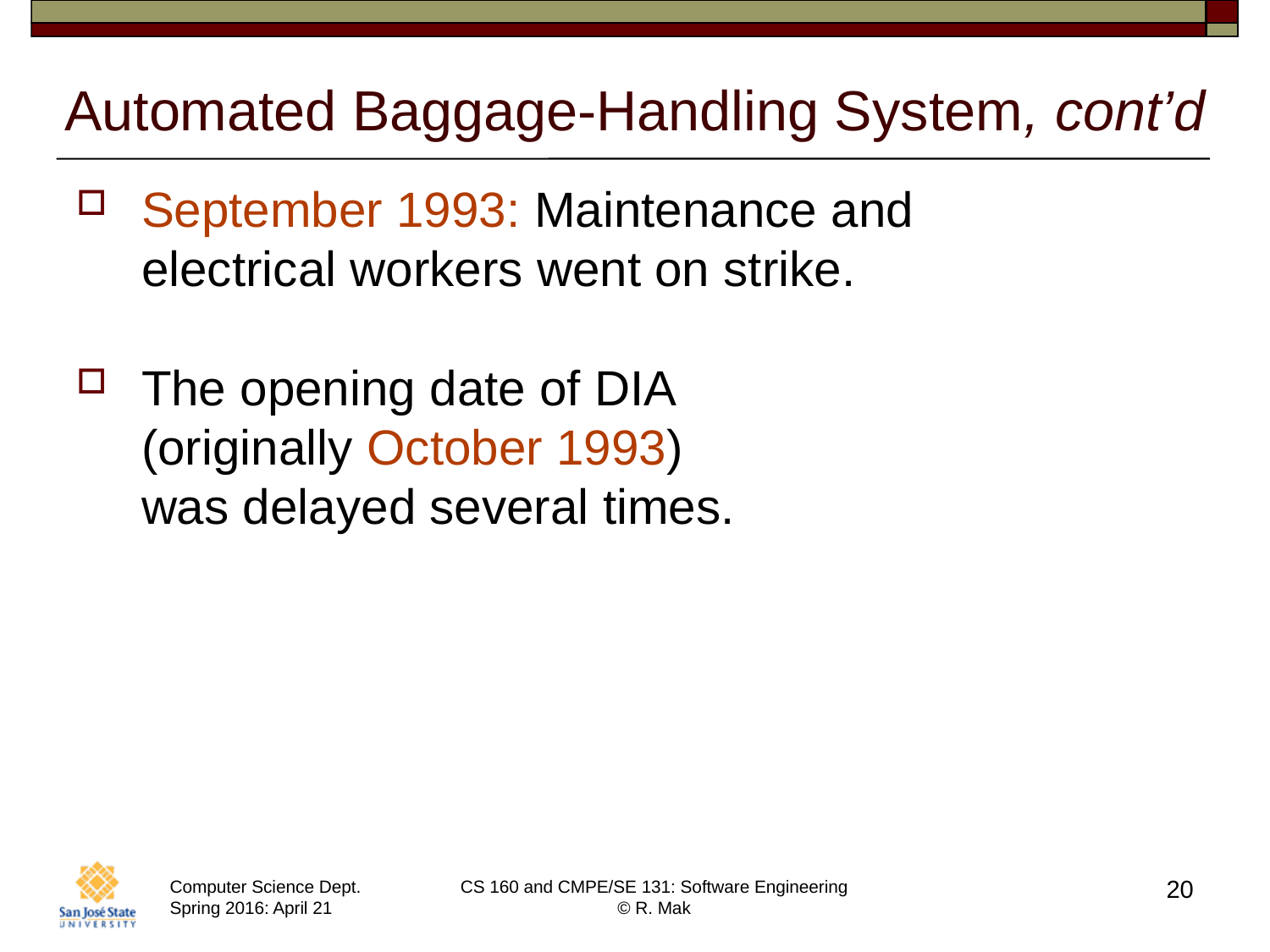

# Automated Baggage-Handling System, cont’d
September 1993: Maintenance and
electrical workers went on strike.

The opening date of DIA
(originally October 1993)
was delayed several times.
20